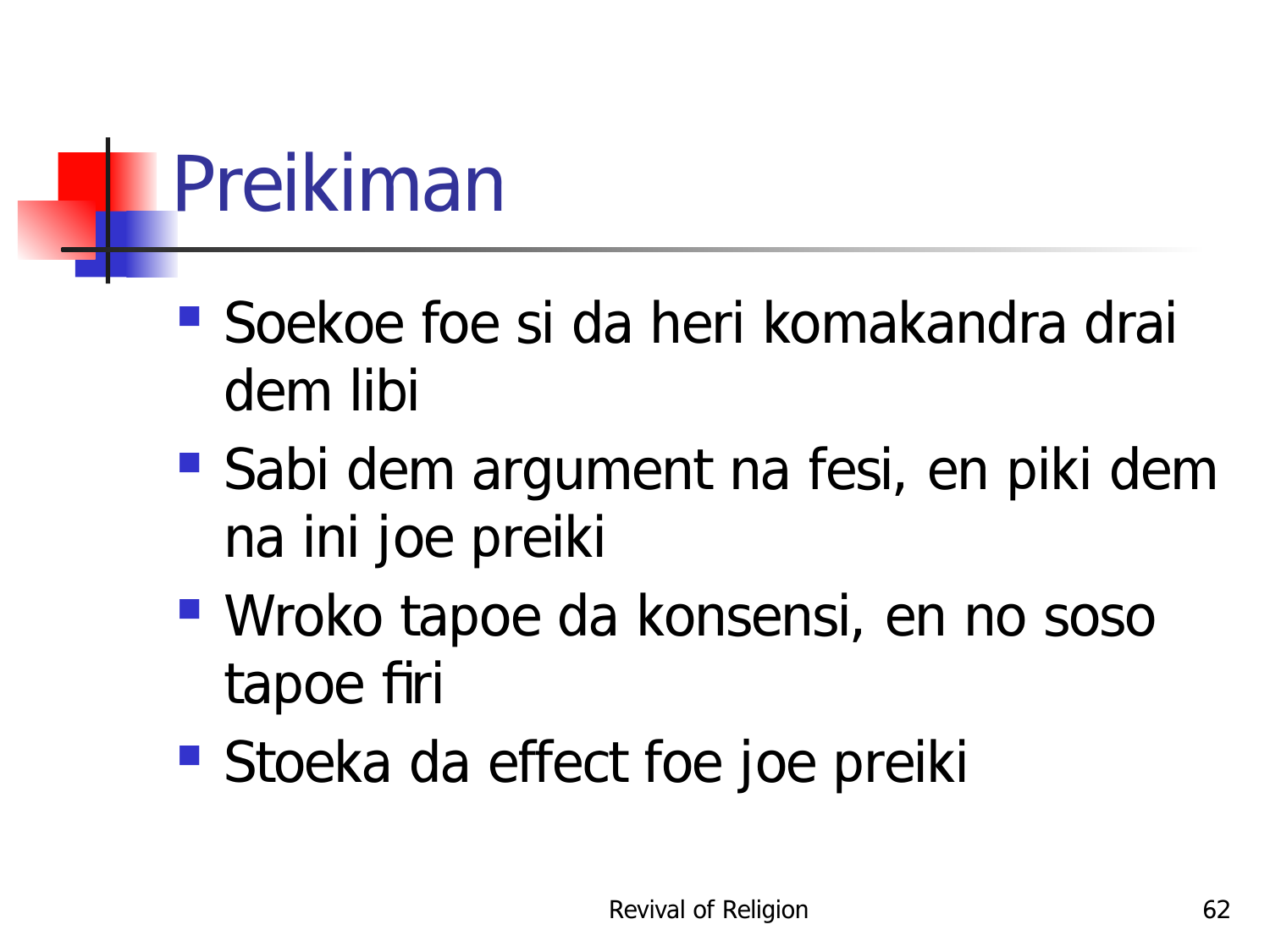

# Preikiman
Soekoe foe si da heri komakandra drai dem libi
Sabi dem argument na fesi, en piki dem na ini joe preiki
Wroko tapoe da konsensi, en no soso tapoe firi
Stoeka da effect foe joe preiki
Revival of Religion
62